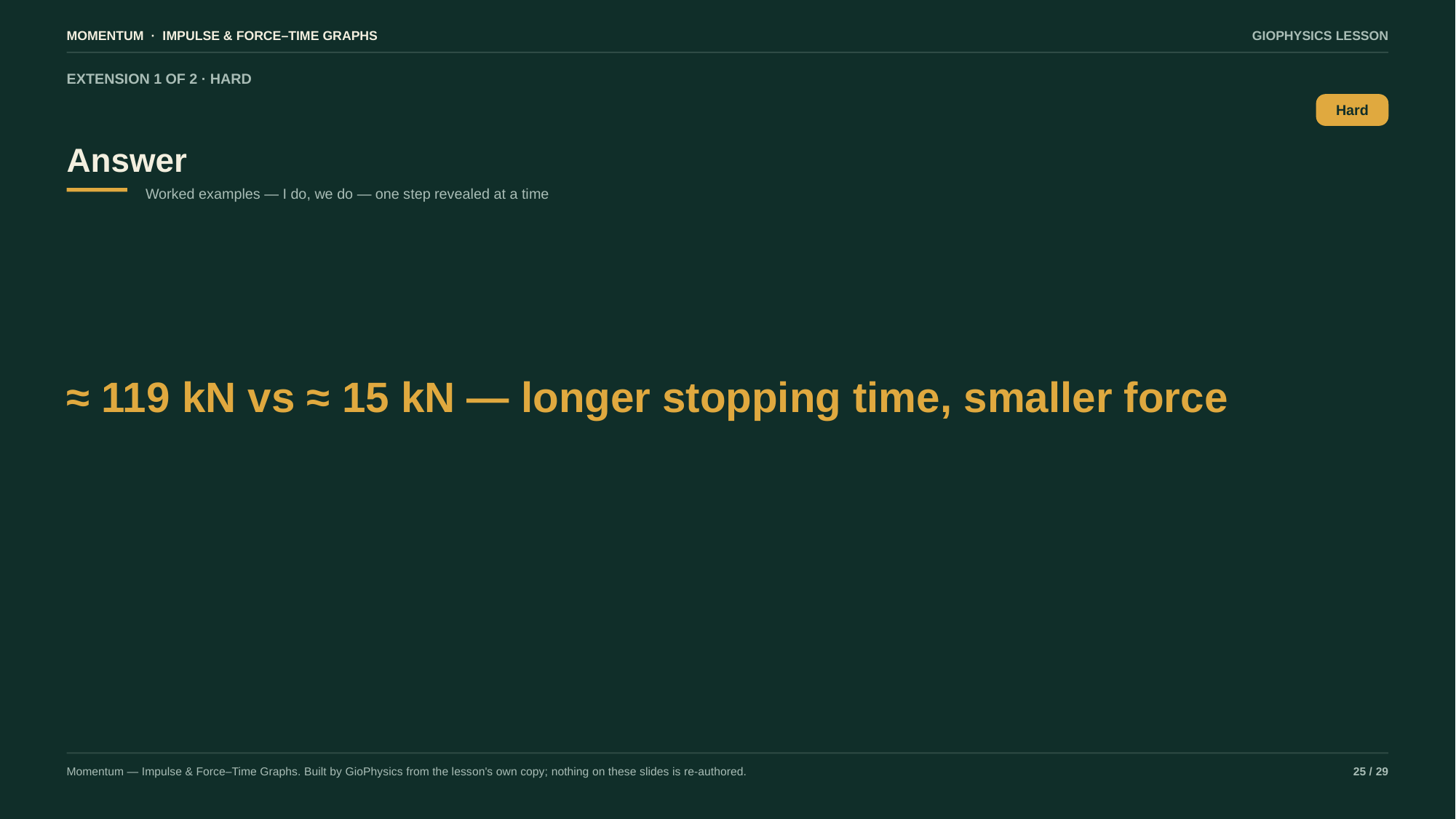

MOMENTUM  ·  IMPULSE & FORCE–TIME GRAPHS
GIOPHYSICS LESSON

EXTENSION 1 OF 2 · HARD
Answer

Hard
Worked examples — I do, we do — one step revealed at a time

≈ 119 kN vs ≈ 15 kN — longer stopping time, smaller force

Momentum — Impulse & Force–Time Graphs. Built by GioPhysics from the lesson's own copy; nothing on these slides is re-authored.
25 / 29